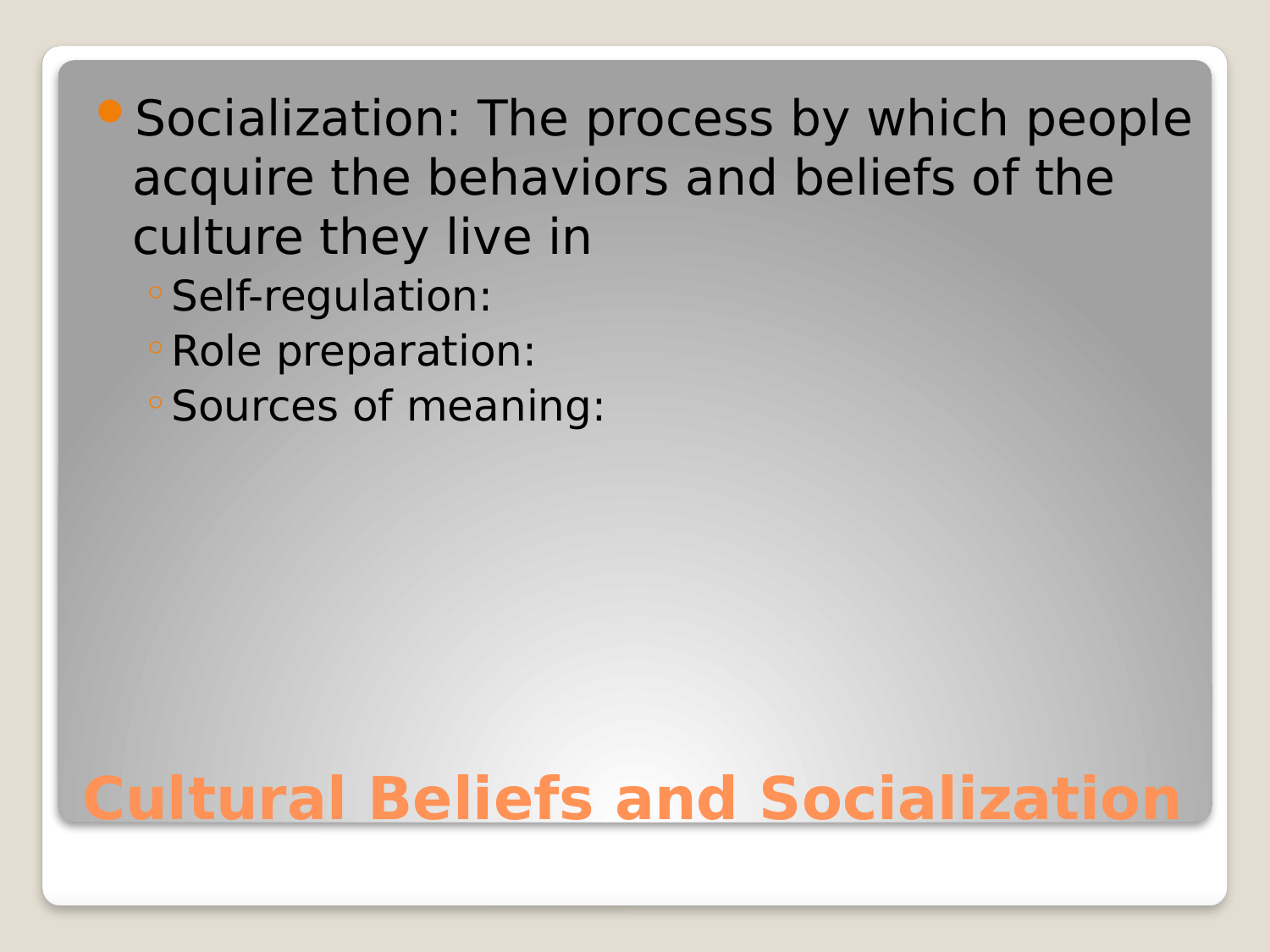

Socialization: The process by which people acquire the behaviors and beliefs of the culture they live in
Self-regulation:
Role preparation:
Sources of meaning:
# Cultural Beliefs and Socialization